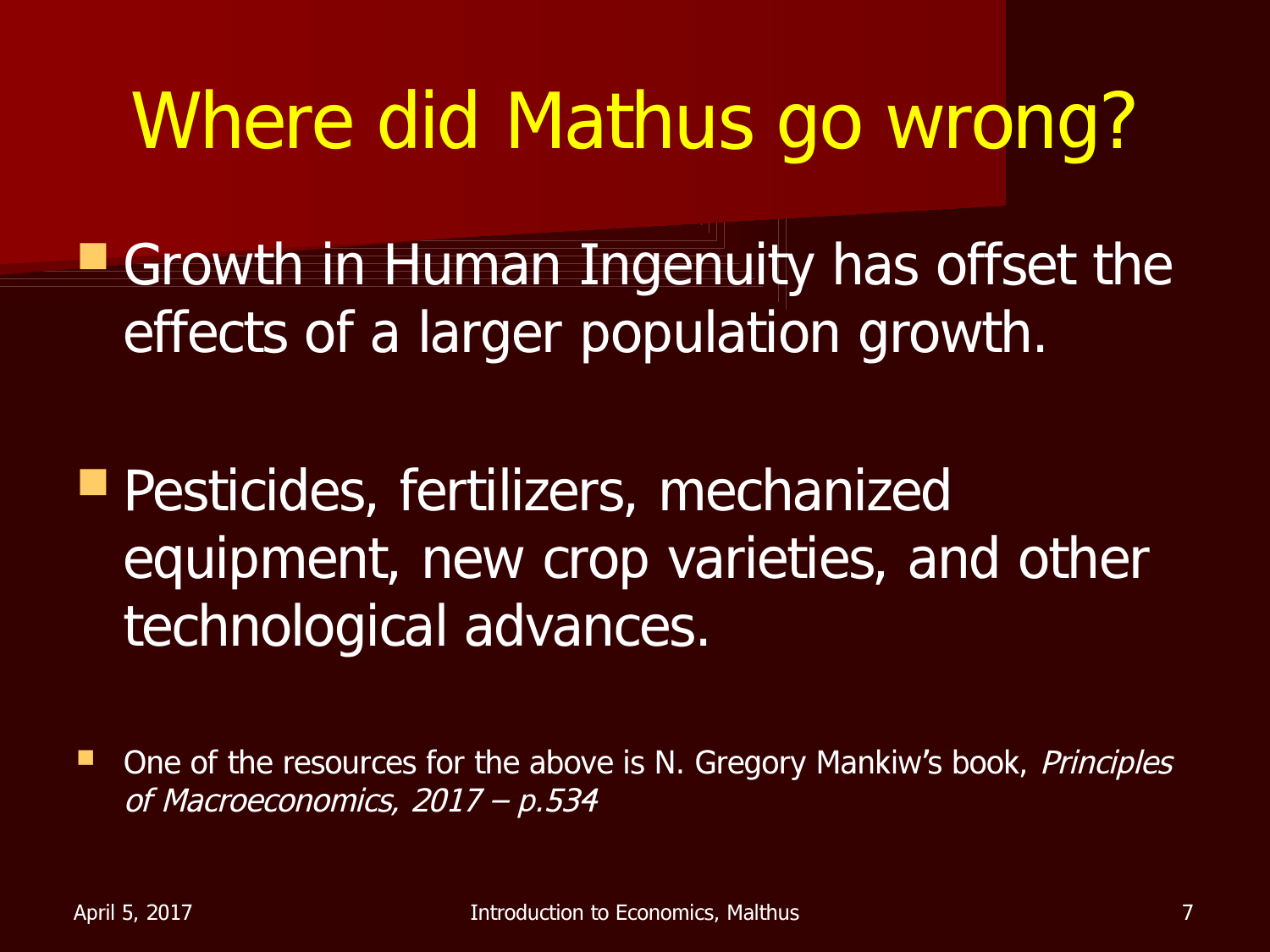

# Where did Mathus go wrong?
Growth in Human Ingenuity has offset the effects of a larger population growth.

Pesticides, fertilizers, mechanized equipment, new crop varieties, and other technological advances.

One of the resources for the above is N. Gregory Mankiw’s book, Principles of Macroeconomics, 2017 – p.534
April 5, 2017
Introduction to Economics, Malthus
7